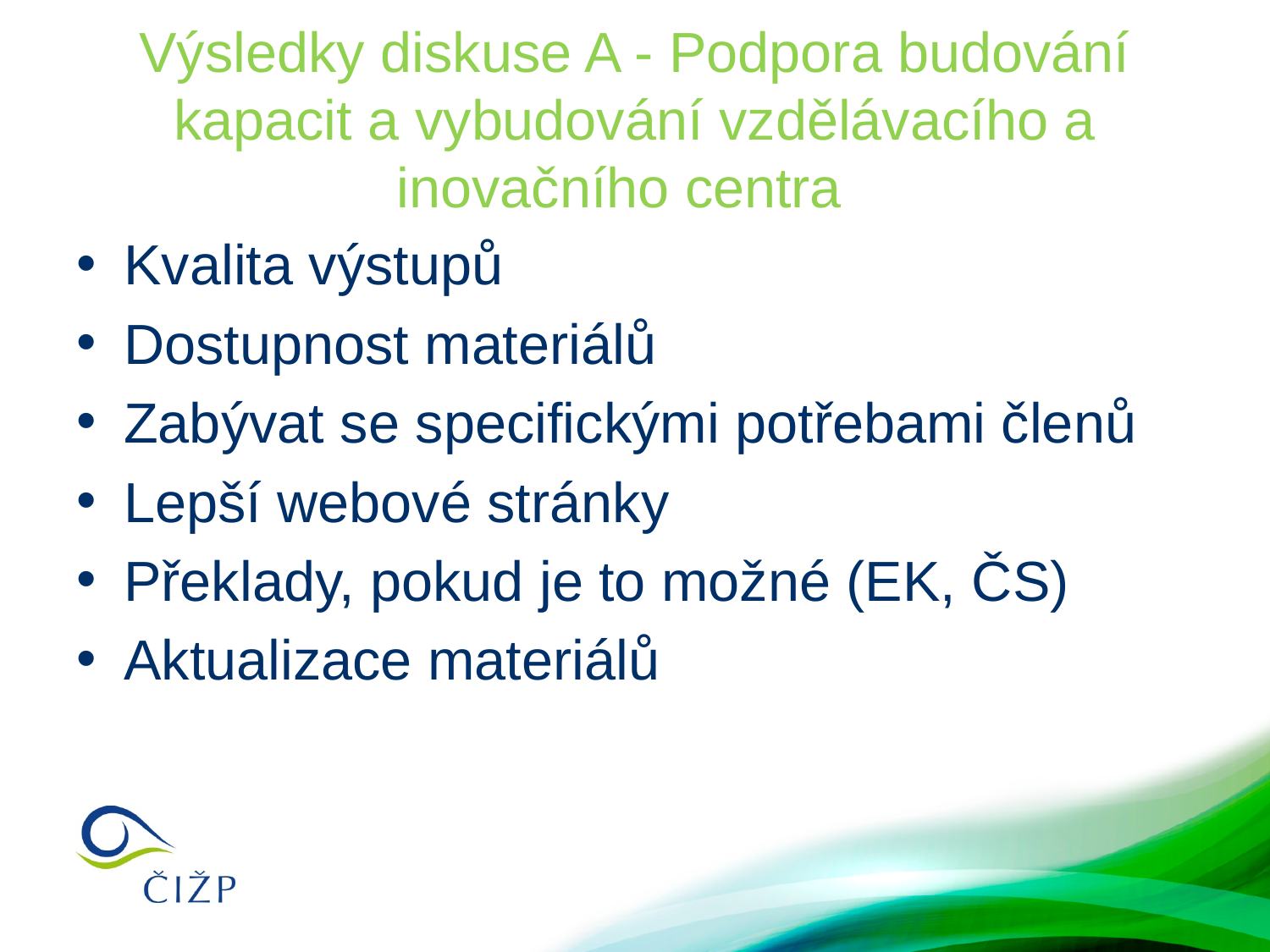

# Výsledky diskuse A - Podpora budování kapacit a vybudování vzdělávacího a inovačního centra
Kvalita výstupů
Dostupnost materiálů
Zabývat se specifickými potřebami členů
Lepší webové stránky
Překlady, pokud je to možné (EK, ČS)
Aktualizace materiálů